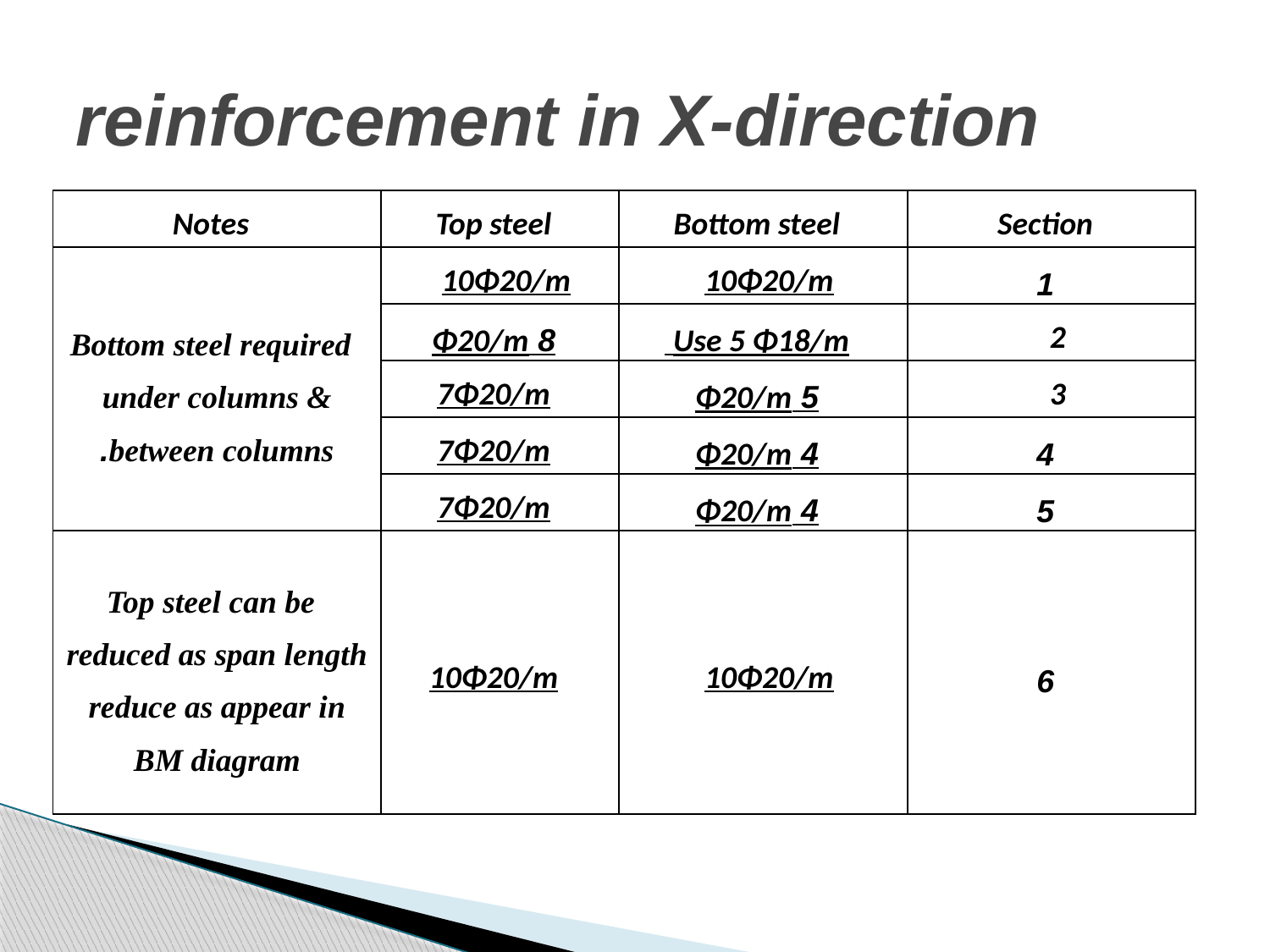

# reinforcement in X-direction
| Notes | Top steel | Bottom steel | Section |
| --- | --- | --- | --- |
| Bottom steel required under columns & between columns. | 10Φ20/m | 10Φ20/m | 1 |
|  | 8 Φ20/m | Use 5 Φ18/m | 2 |
|  | 7Φ20/m | 5 Φ20/m | 3 |
|  | 7Φ20/m | 4 Φ20/m | 4 |
|  | 7Φ20/m | 4 Φ20/m | 5 |
| Top steel can be reduced as span length reduce as appear in BM diagram | 10Φ20/m | 10Φ20/m | 6 |